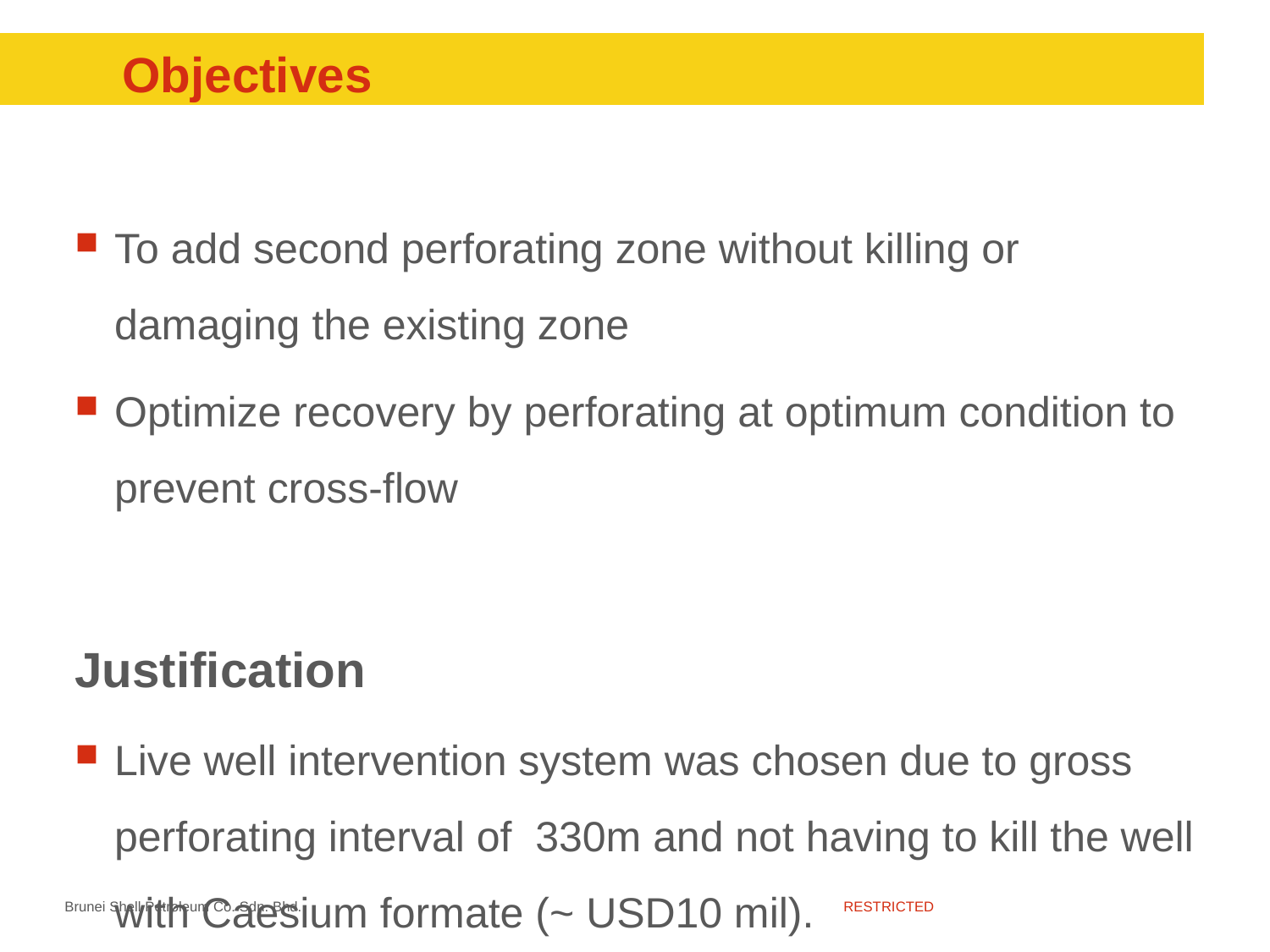

# Objectives
To add second perforating zone without killing or damaging the existing zone
Optimize recovery by perforating at optimum condition to prevent cross-flow

Justification
Live well intervention system was chosen due to gross perforating interval of  330m and not having to kill the well with Caesium formate (~ USD10 mil).